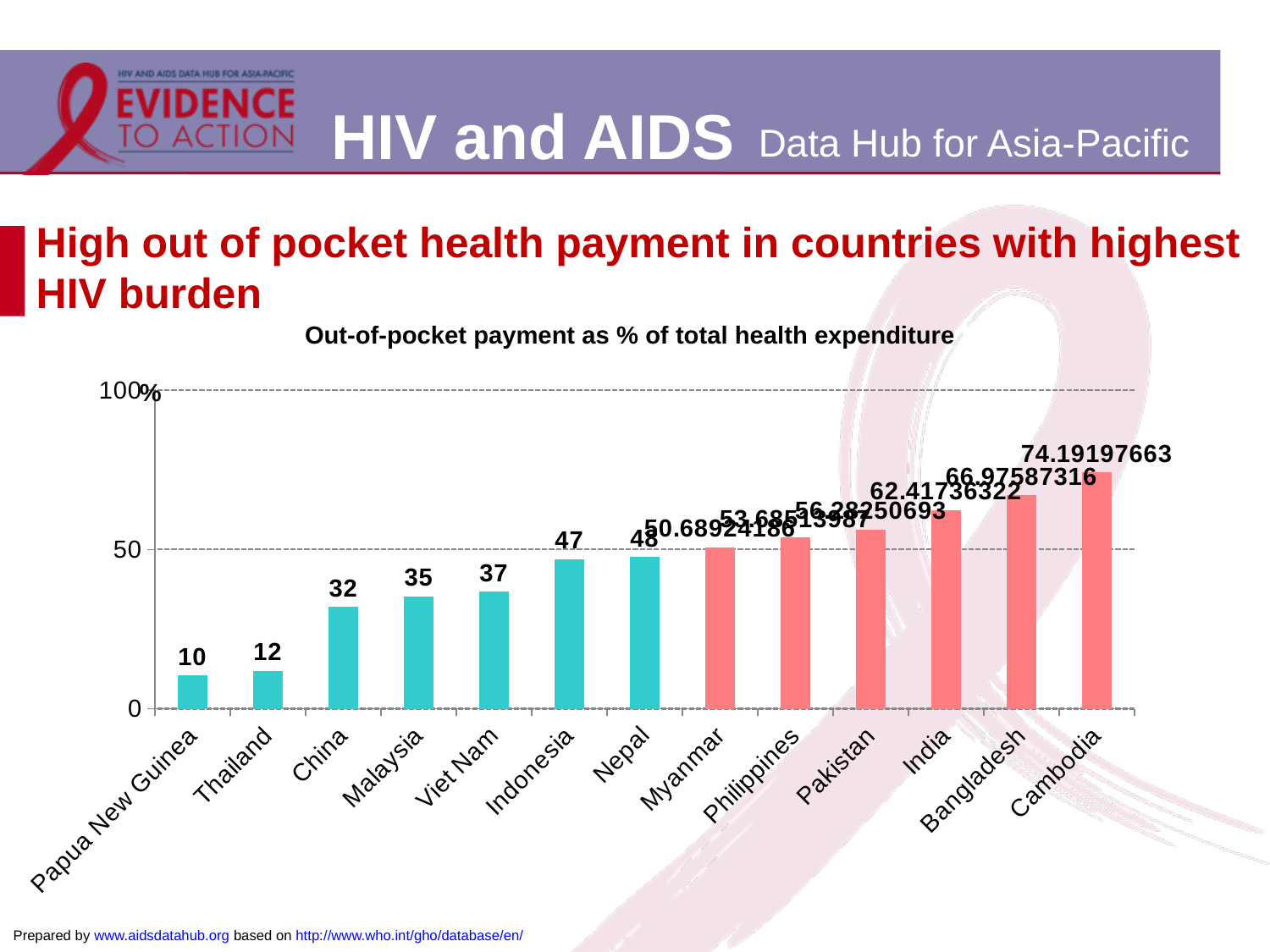

# High out of pocket health payment in countries with highest HIV burden

### Chart

| Category | <50% | ≥ 50% |
|---|---|---|
| Papua New Guinea | 10.461073590000002 | None |
| Thailand | 11.92299983 | None |
| China | 31.98709235 | None |
| Malaysia | 35.30071082 | None |
| Viet Nam | 36.75884027 | None |
| Indonesia | 46.86519553 | None |
| Nepal | 47.652677280000006 | None |
| Myanmar | None | 50.689241859999996 |
| Philippines | None | 53.68513987 |
| Pakistan | None | 56.28250692999999 |
| India | None | 62.41736322000001 |
| Bangladesh | None | 66.97587316 |
| Cambodia | None | 74.19197663000001 |
Out-of-pocket payment as % of total health expenditure
Prepared by www.aidsdatahub.org based on http://www.who.int/gho/database/en/